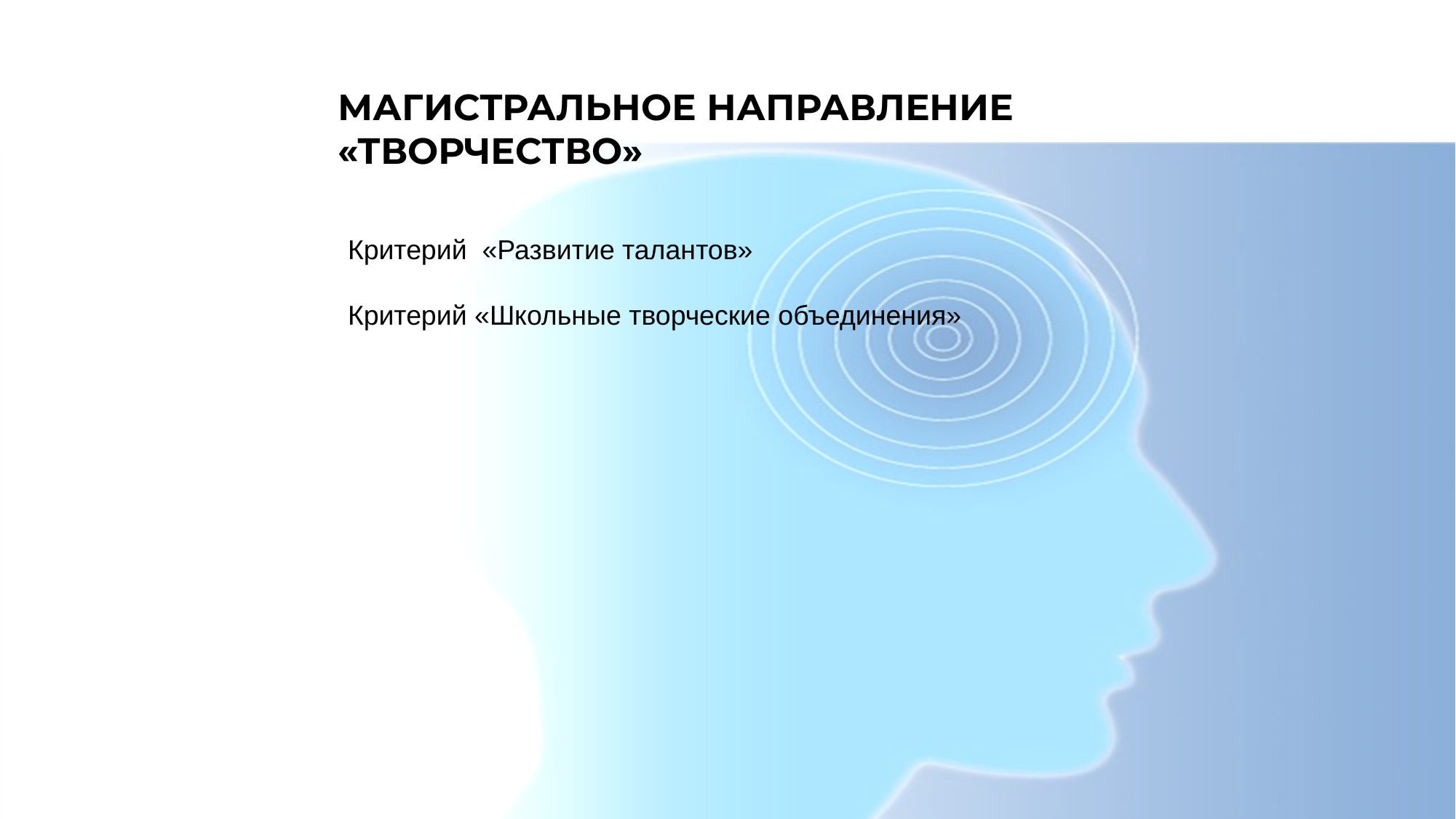

МАГИСТРАЛЬНОЕ НАПРАВЛЕНИЕ «ТВОРЧЕСТВО»

Критерий  «Развитие талантов»

Критерий «Школьные творческие объединения»